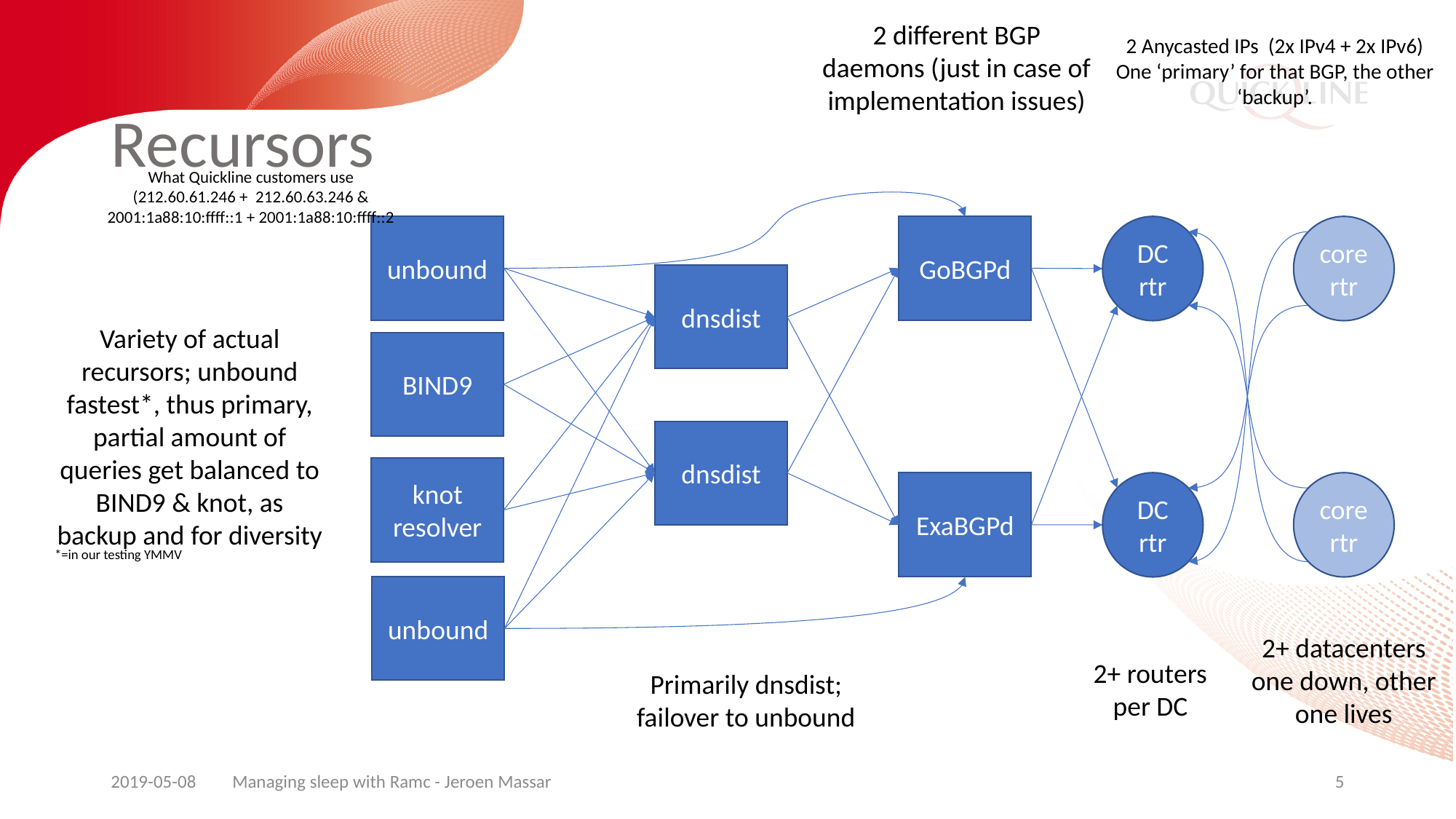

2 different BGP daemons (just in case of implementation issues)
2 Anycasted IPs  (2x IPv4 + 2x IPv6)
One ‘primary’ for that BGP, the other ‘backup’.
# Recursors
What Quickline customers use
(212.60.61.246 +  212.60.63.246 & 2001:1a88:10:ffff::1 + 2001:1a88:10:ffff::2
unbound
GoBGPd
DC
rtr
core
rtr
dnsdist
Variety of actual recursors; unbound fastest*, thus primary, partial amount of queries get balanced to BIND9 & knot, as backup and for diversity
BIND9
dnsdist
knot
resolver
ExaBGPd
DC
rtr
core
rtr
*=in our testing YMMV
unbound
2+ datacenters
one down, other one lives
2+ routers
per DC
Primarily dnsdist; failover to unbound
2019-05-08
Managing sleep with Ramc - Jeroen Massar
5